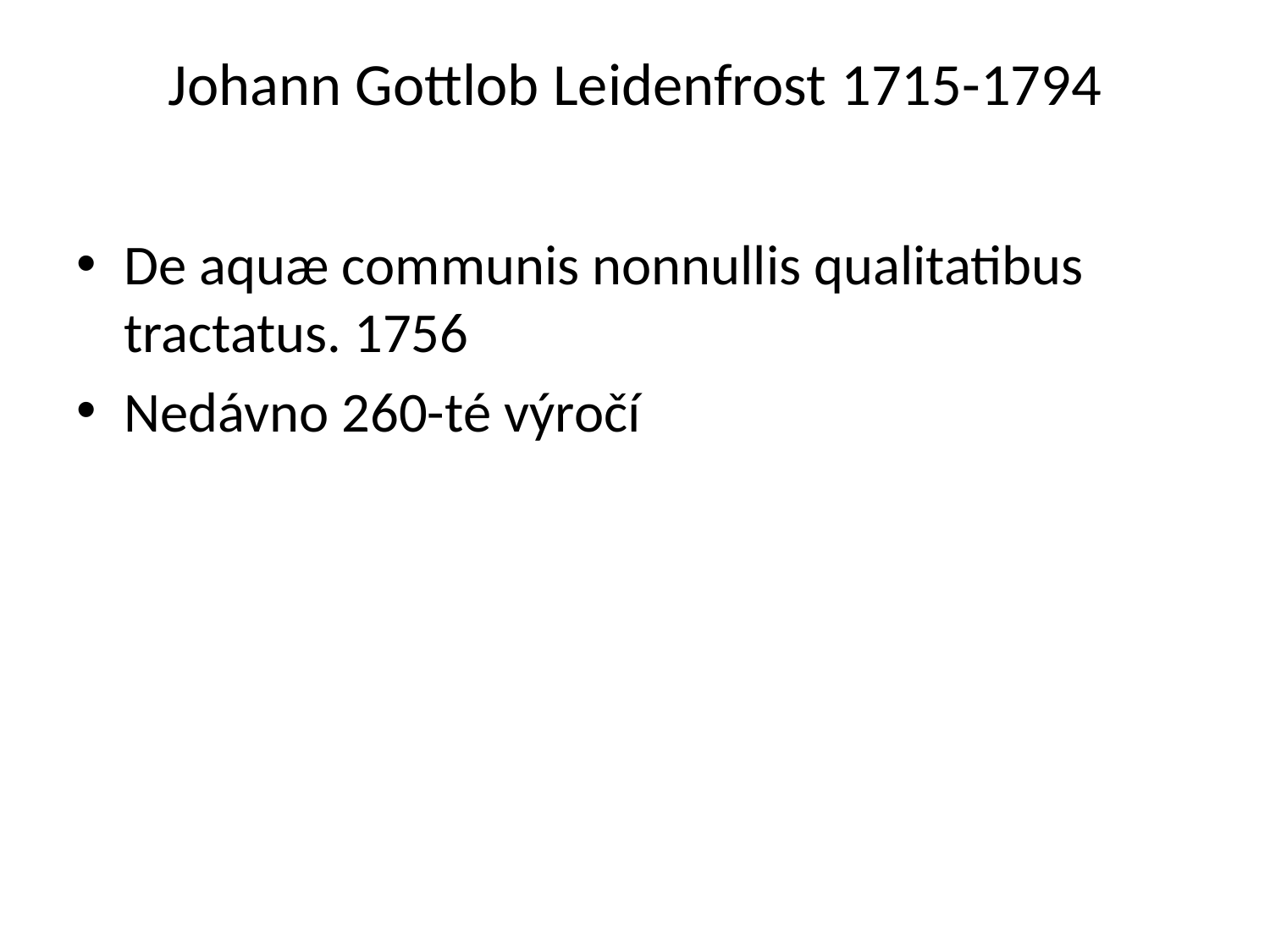

# Johann Gottlob Leidenfrost 1715-1794
De aquæ communis nonnullis qualitatibus tractatus. 1756
Nedávno 260-té výročí